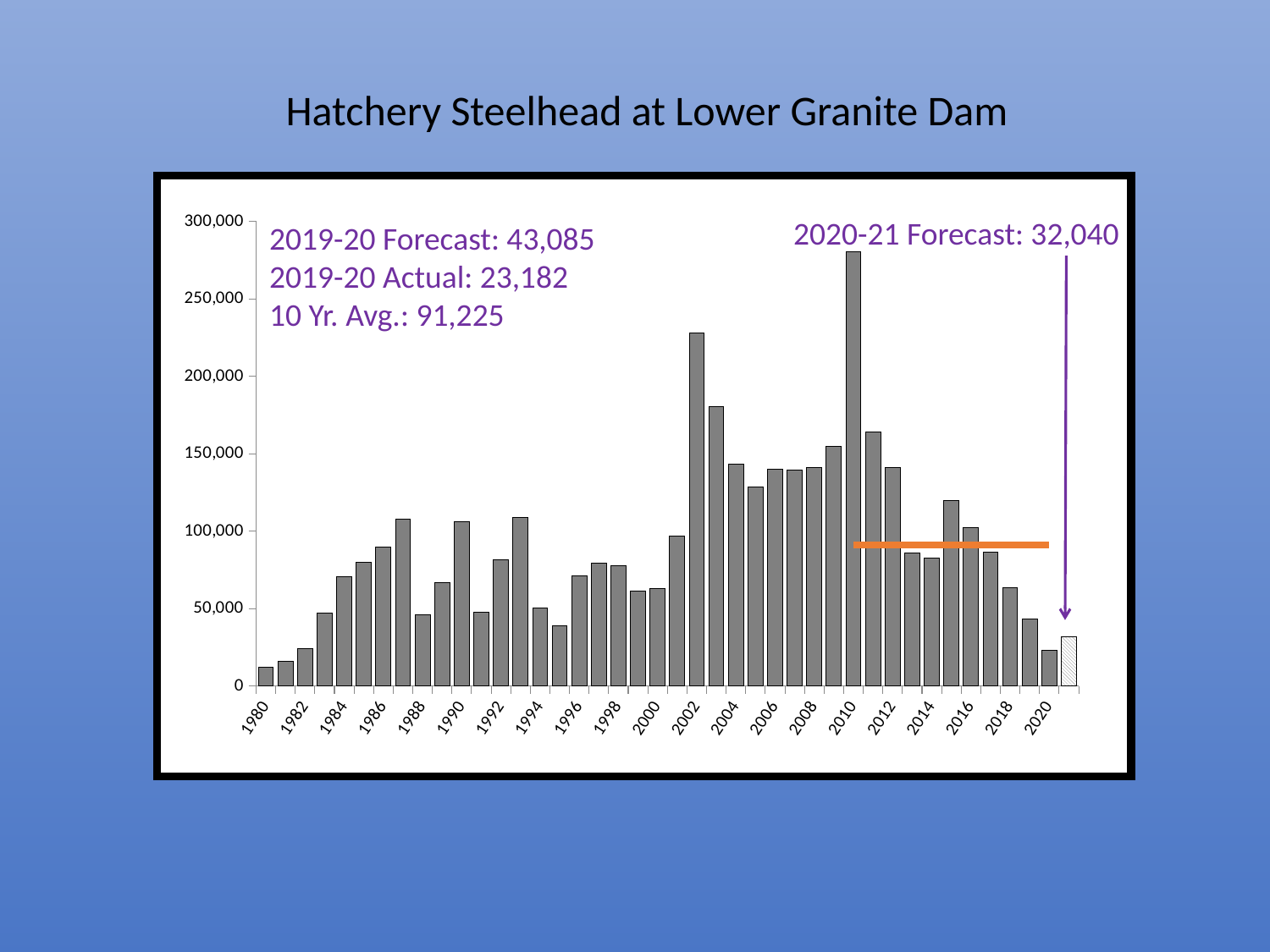

Hatchery Steelhead at Lower Granite Dam

[unsupported chart]

2020-21 Forecast: 32,040
2019-20 Forecast: 43,085
2019-20 Actual: 23,182
10 Yr. Avg.: 91,225